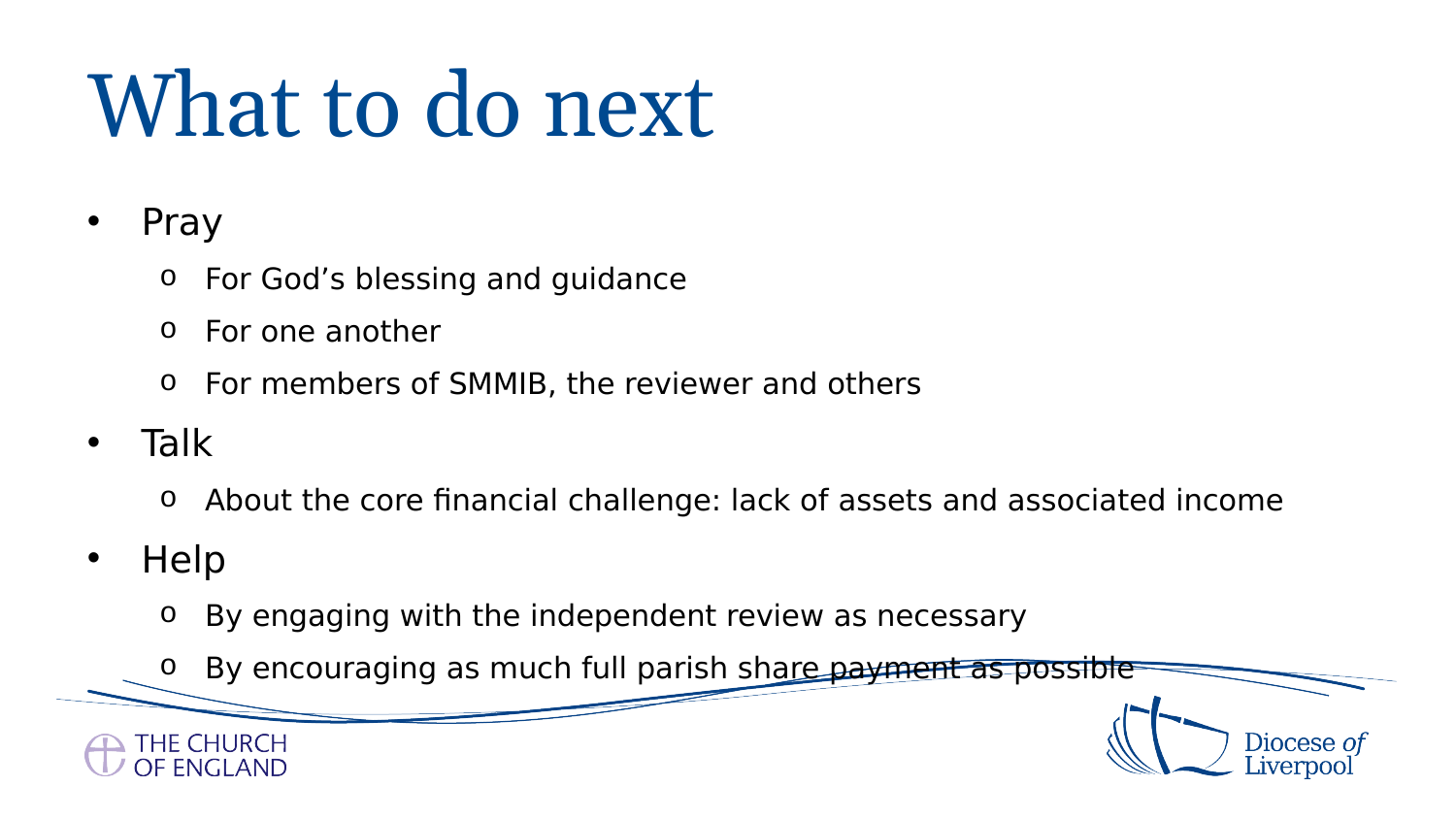

# What to do next
Pray
For God’s blessing and guidance
For one another
For members of SMMIB, the reviewer and others
Talk
About the core financial challenge: lack of assets and associated income
Help
By engaging with the independent review as necessary
By encouraging as much full parish share payment as possible